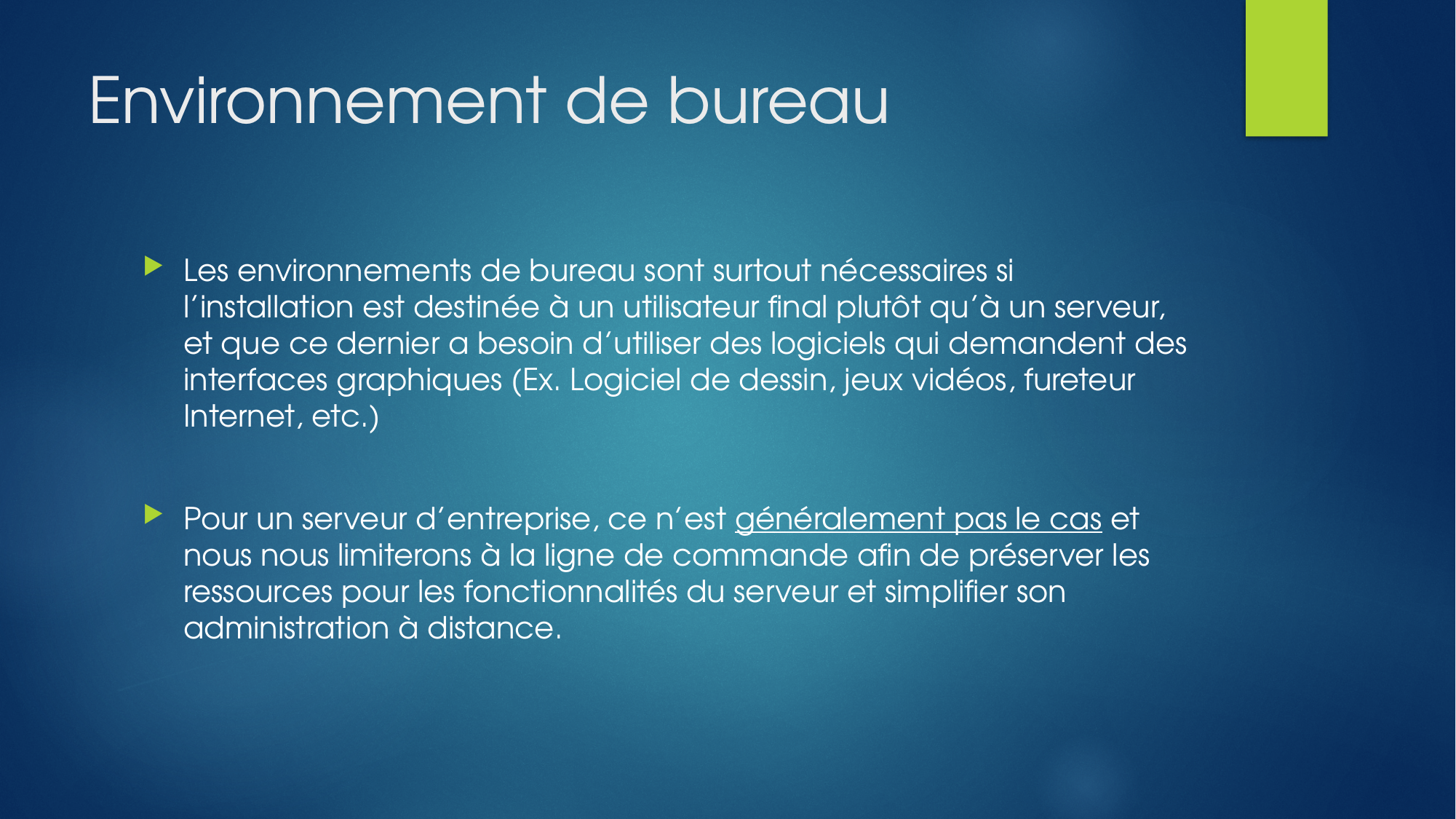

# Environnement de bureau
Les environnements de bureau sont surtout nécessaires si l’installation est destinée à un utilisateur final plutôt qu’à un serveur, et que ce dernier a besoin d’utiliser des logiciels qui demandent des interfaces graphiques (Ex. Logiciel de dessin, jeux vidéos, fureteur Internet, etc.)

Pour un serveur d’entreprise, ce n’est généralement pas le cas et nous nous limiterons à la ligne de commande afin de préserver les ressources pour les fonctionnalités du serveur et simplifier son administration à distance.